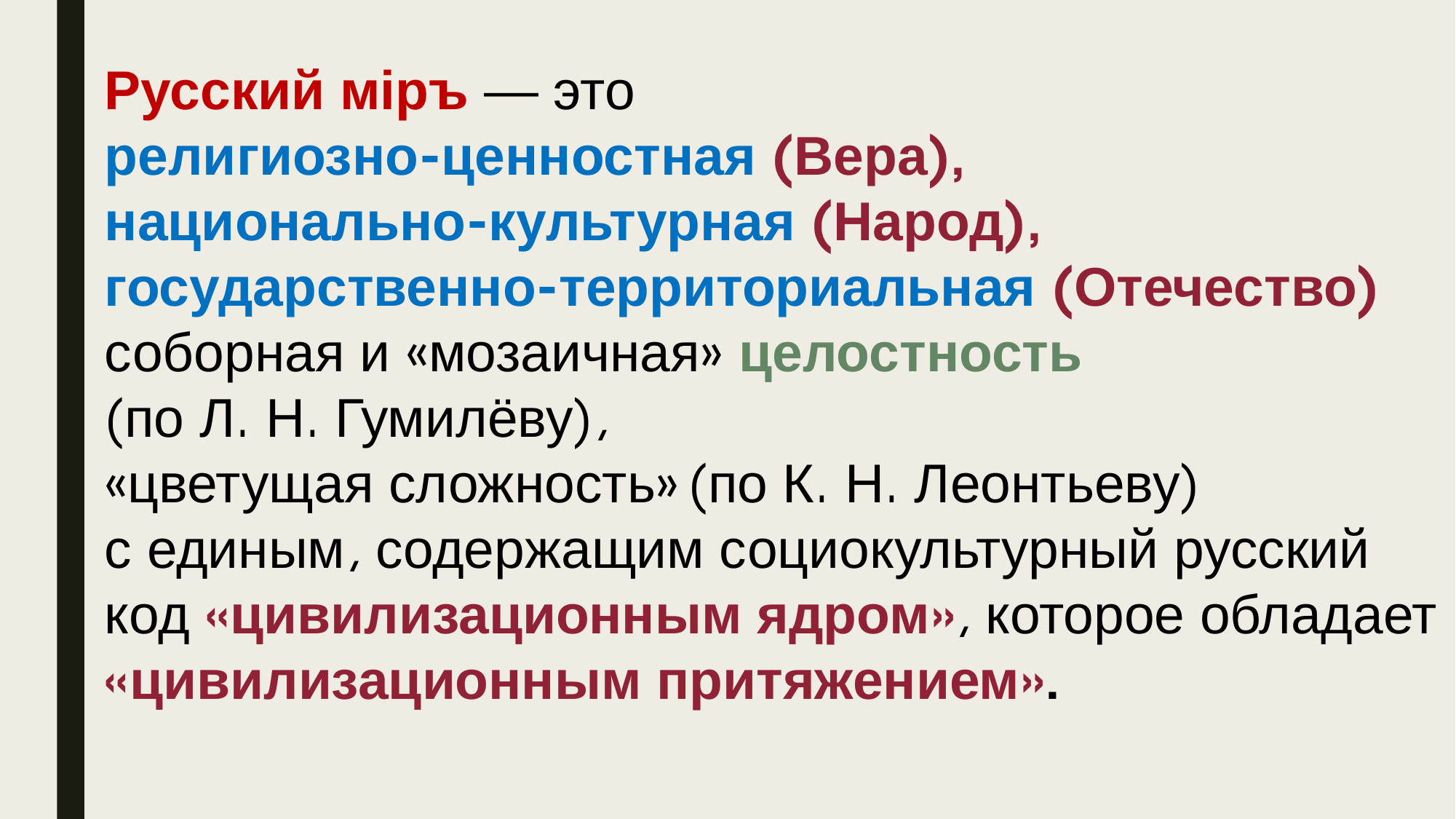

Русский міръ — это
религиозно-ценностная (Вера),
национально-культурная (Народ), государственно-территориальная (Отечество)
соборная и «мозаичная» целостность (по Л. Н. Гумилёву),
«цветущая сложность» (по К. Н. Леонтьеву) с единым, содержащим социокультурный русский код «цивилизационным ядром», которое обладает «цивилизационным притяжением».